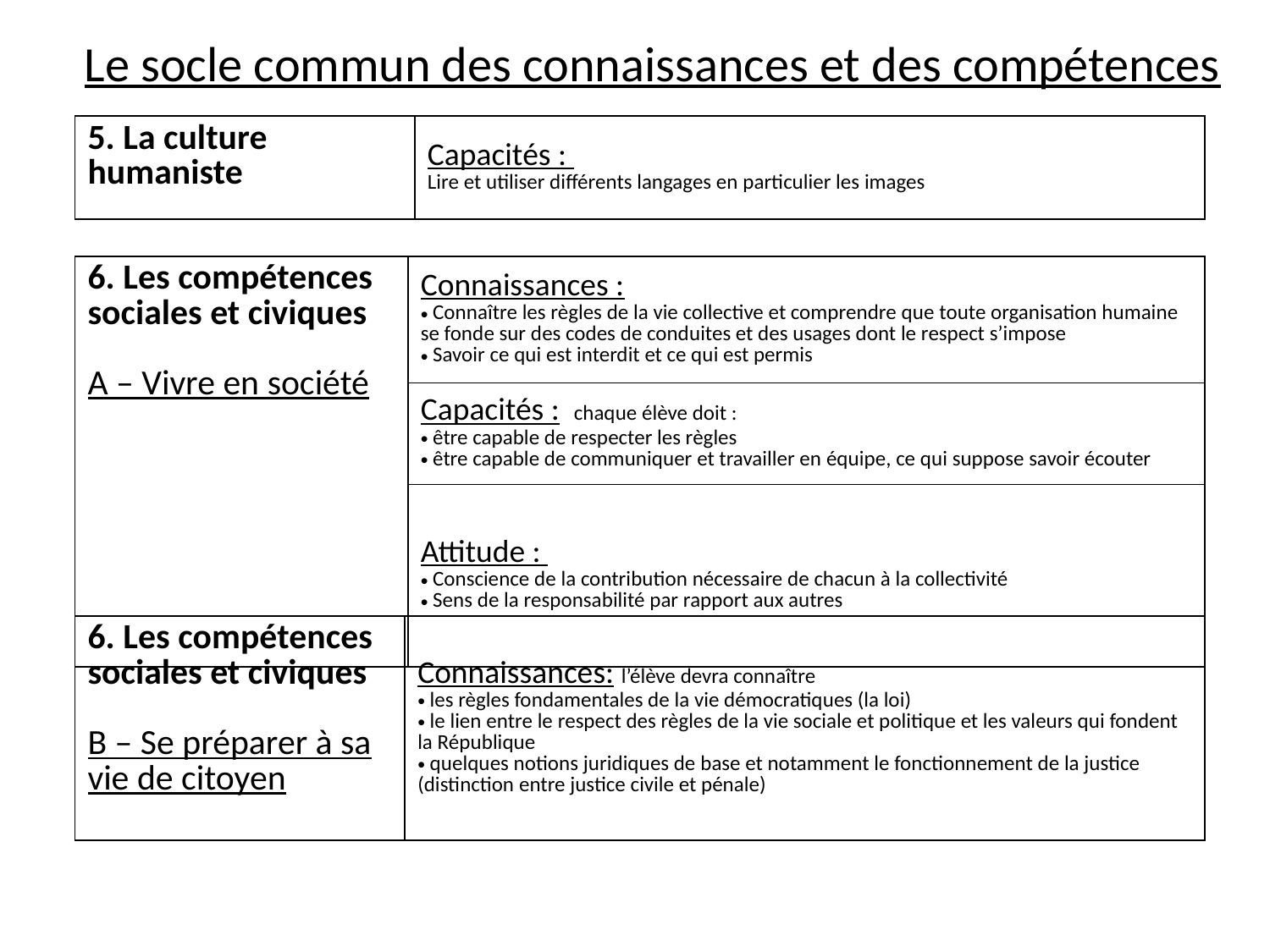

Le socle commun des connaissances et des compétences
| 5. La culture humaniste | Capacités : Lire et utiliser différents langages en particulier les images |
| --- | --- |
| 6. Les compétences sociales et civiques A – Vivre en société | Connaissances : Connaître les règles de la vie collective et comprendre que toute organisation humaine se fonde sur des codes de conduites et des usages dont le respect s’impose Savoir ce qui est interdit et ce qui est permis |
| --- | --- |
|  | Capacités : chaque élève doit : être capable de respecter les règles être capable de communiquer et travailler en équipe, ce qui suppose savoir écouter |
|  | Attitude : Conscience de la contribution nécessaire de chacun à la collectivité Sens de la responsabilité par rapport aux autres |
| 6. Les compétences sociales et civiques B – Se préparer à sa vie de citoyen | Connaissances: l’élève devra connaître les règles fondamentales de la vie démocratiques (la loi) le lien entre le respect des règles de la vie sociale et politique et les valeurs qui fondent la République quelques notions juridiques de base et notamment le fonctionnement de la justice (distinction entre justice civile et pénale) |
| --- | --- |